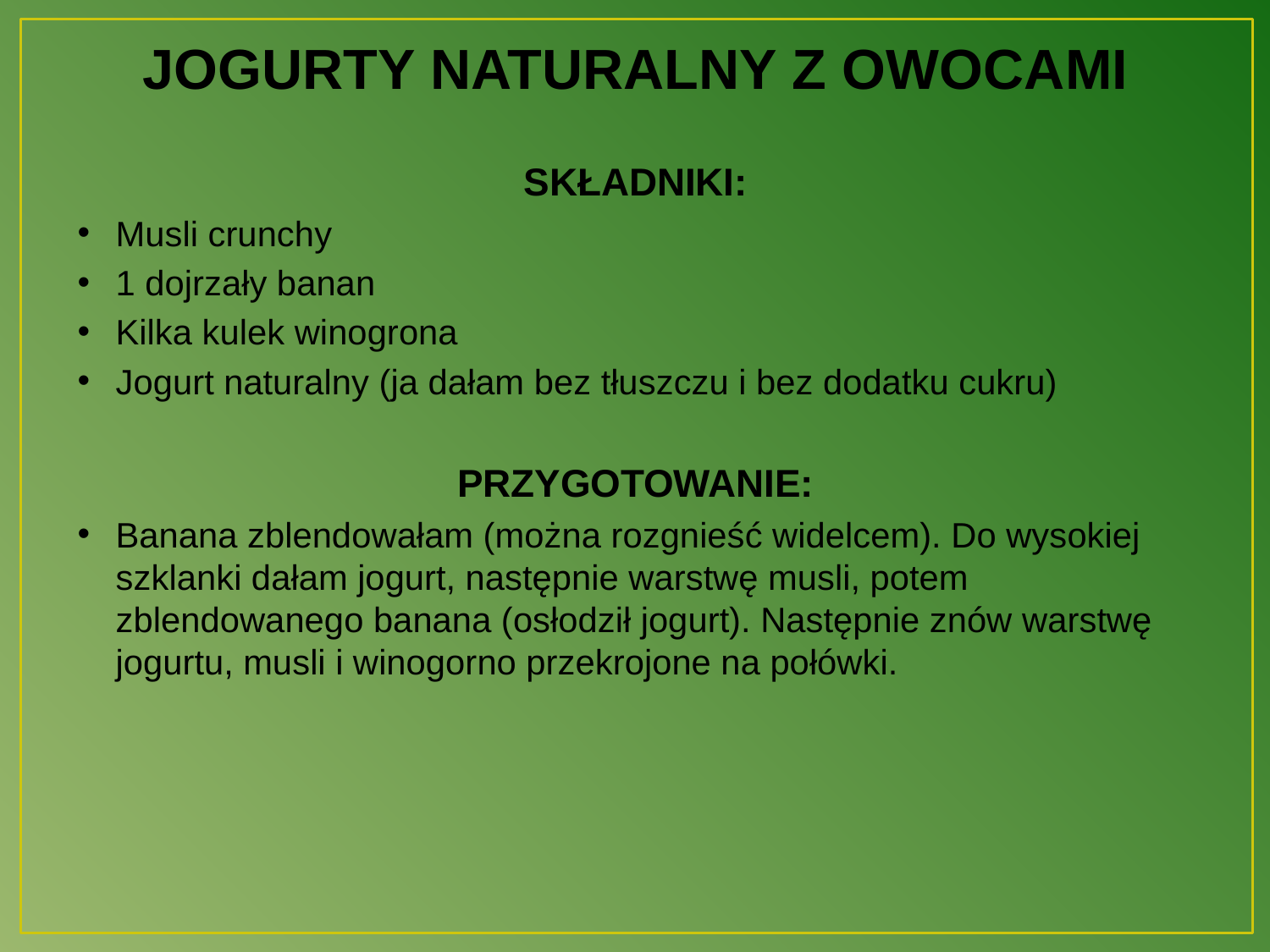

JOGURTY NATURALNY Z OWOCAMI

SKŁADNIKI:
Musli crunchy
1 dojrzały banan
Kilka kulek winogrona
Jogurt naturalny (ja dałam bez tłuszczu i bez dodatku cukru)

PRZYGOTOWANIE:
Banana zblendowałam (można rozgnieść widelcem). Do wysokiej szklanki dałam jogurt, następnie warstwę musli, potem zblendowanego banana (osłodził jogurt). Następnie znów warstwę jogurtu, musli i winogorno przekrojone na połówki.
#